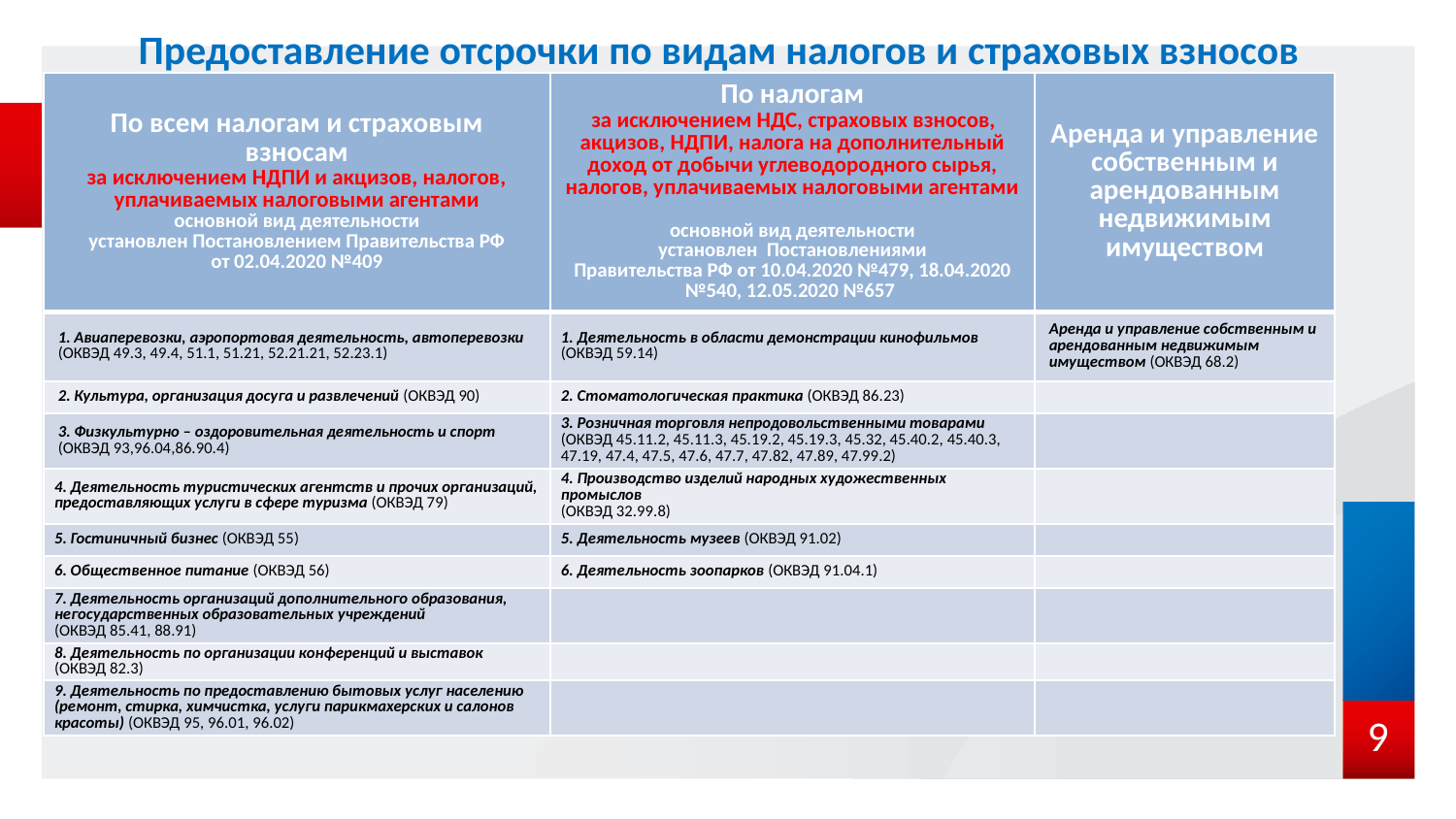

# Предоставление отсрочки по видам налогов и страховых взносов
| По всем налогам и страховым взносам за исключением НДПИ и акцизов, налогов, уплачиваемых налоговыми агентами основной вид деятельности установлен Постановлением Правительства РФ от 02.04.2020 №409 | По налогам за исключением НДС, страховых взносов, акцизов, НДПИ, налога на дополнительный доход от добычи углеводородного сырья, налогов, уплачиваемых налоговыми агентами основной вид деятельности установлен Постановлениями Правительства РФ от 10.04.2020 №479, 18.04.2020 №540, 12.05.2020 №657 | Аренда и управление собственным и арендованным недвижимым имуществом |
| --- | --- | --- |
| 1. Авиаперевозки, аэропортовая деятельность, автоперевозки (ОКВЭД 49.3, 49.4, 51.1, 51.21, 52.21.21, 52.23.1) | 1. Деятельность в области демонстрации кинофильмов (ОКВЭД 59.14) | Аренда и управление собственным и арендованным недвижимым имуществом (ОКВЭД 68.2) |
| 2. Культура, организация досуга и развлечений (ОКВЭД 90) | 2. Стоматологическая практика (ОКВЭД 86.23) |  |
| 3. Физкультурно – оздоровительная деятельность и спорт (ОКВЭД 93,96.04,86.90.4) | 3. Розничная торговля непродовольственными товарами (ОКВЭД 45.11.2, 45.11.3, 45.19.2, 45.19.3, 45.32, 45.40.2, 45.40.3, 47.19, 47.4, 47.5, 47.6, 47.7, 47.82, 47.89, 47.99.2) |  |
| 4. Деятельность туристических агентств и прочих организаций, предоставляющих услуги в сфере туризма (ОКВЭД 79) | 4. Производство изделий народных художественных промыслов (ОКВЭД 32.99.8) |  |
| 5. Гостиничный бизнес (ОКВЭД 55) | 5. Деятельность музеев (ОКВЭД 91.02) |  |
| 6. Общественное питание (ОКВЭД 56) | 6. Деятельность зоопарков (ОКВЭД 91.04.1) |  |
| 7. Деятельность организаций дополнительного образования, негосударственных образовательных учреждений (ОКВЭД 85.41, 88.91) |  |  |
| 8. Деятельность по организации конференций и выставок (ОКВЭД 82.3) |  |  |
| 9. Деятельность по предоставлению бытовых услуг населению (ремонт, стирка, химчистка, услуги парикмахерских и салонов красоты) (ОКВЭД 95, 96.01, 96.02) |  |  |
9